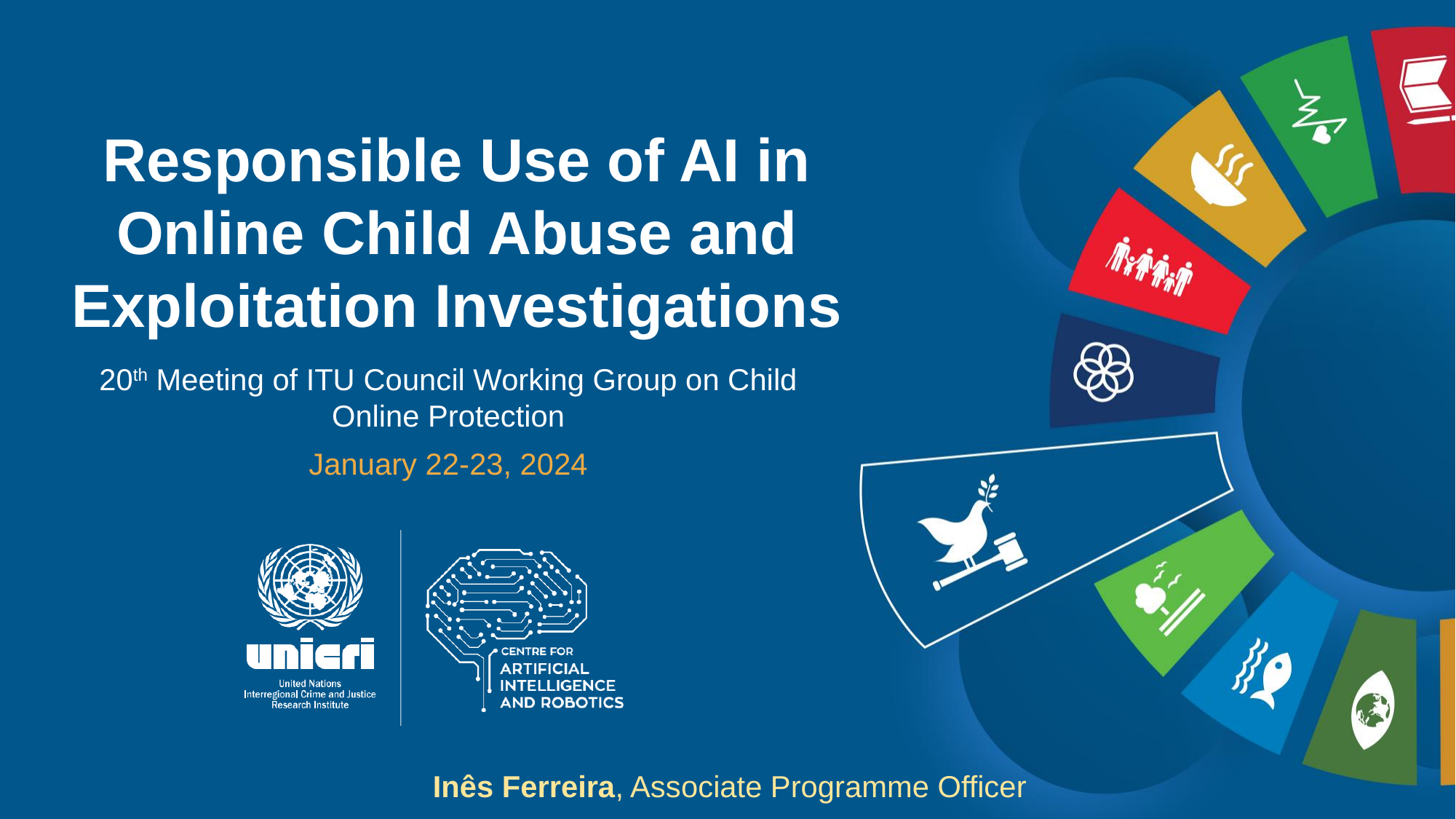

Responsible Use of AI in Online Child Abuse and Exploitation Investigations
20th Meeting of ITU Council Working Group on Child Online Protection
January 22-23, 2024
Inês Ferreira, Associate Programme Officer